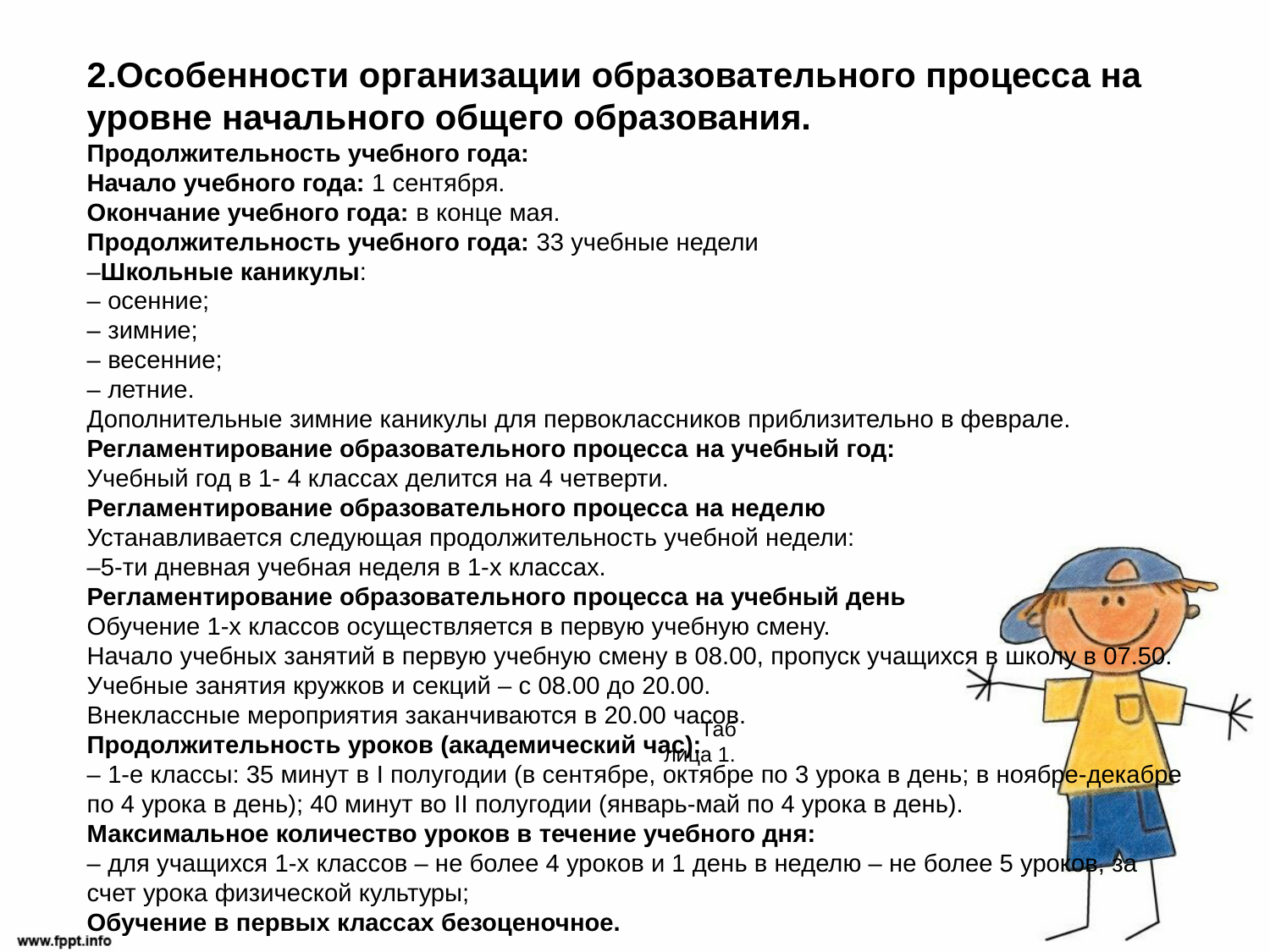

2.Особенности организации образовательного процесса на уровне начального общего образования.
Продолжительность учебного года:
Начало учебного года: 1 сентября.
Окончание учебного года: в конце мая.
Продолжительность учебного года: 33 учебные недели
–Школьные каникулы:
– осенние;
– зимние;
– весенние;
– летние.
Дополнительные зимние каникулы для первоклассников приблизительно в феврале.
Регламентирование образовательного процесса на учебный год:
Учебный год в 1- 4 классах делится на 4 четверти.
Регламентирование образовательного процесса на неделю
Устанавливается следующая продолжительность учебной недели:
–5-ти дневная учебная неделя в 1-х классах.
Регламентирование образовательного процесса на учебный день
Обучение 1-х классов осуществляется в первую учебную смену.
Начало учебных занятий в первую учебную смену в 08.00, пропуск учащихся в школу в 07.50.
Учебные занятия кружков и секций – с 08.00 до 20.00.
Внеклассные мероприятия заканчиваются в 20.00 часов.
Продолжительность уроков (академический час):
– 1-е классы: 35 минут в I полугодии (в сентябре, октябре по 3 урока в день; в ноябре-декабре по 4 урока в день); 40 минут во II полугодии (январь-май по 4 урока в день).
Максимальное количество уроков в течение учебного дня:
– для учащихся 1-х классов – не более 4 уроков и 1 день в неделю – не более 5 уроков, за счет урока физической культуры;
Обучение в первых классах безоценочное.

Таблица 1.